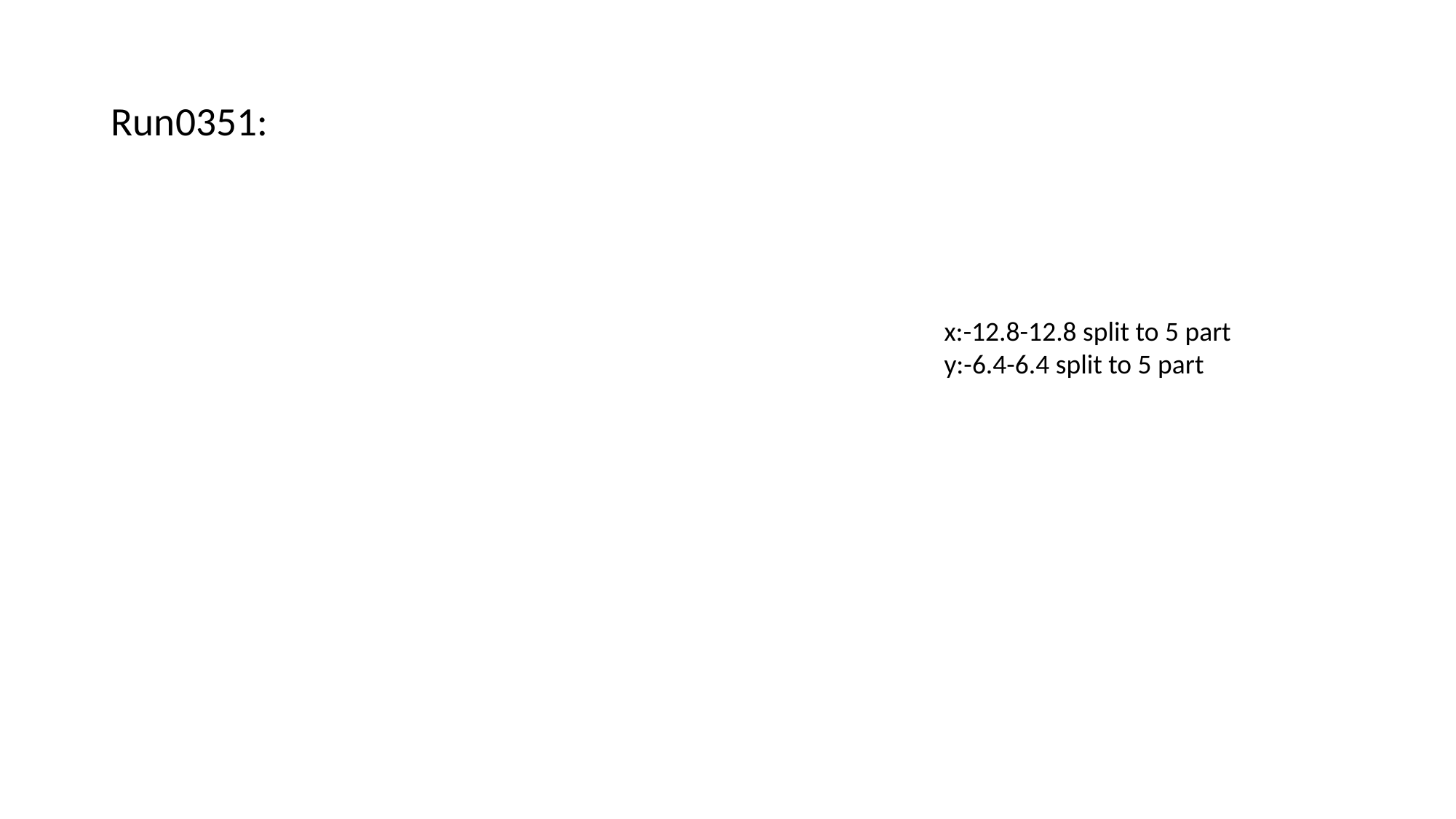

# Run0351:

x:-12.8-12.8 split to 5 part
y:-6.4-6.4 split to 5 part